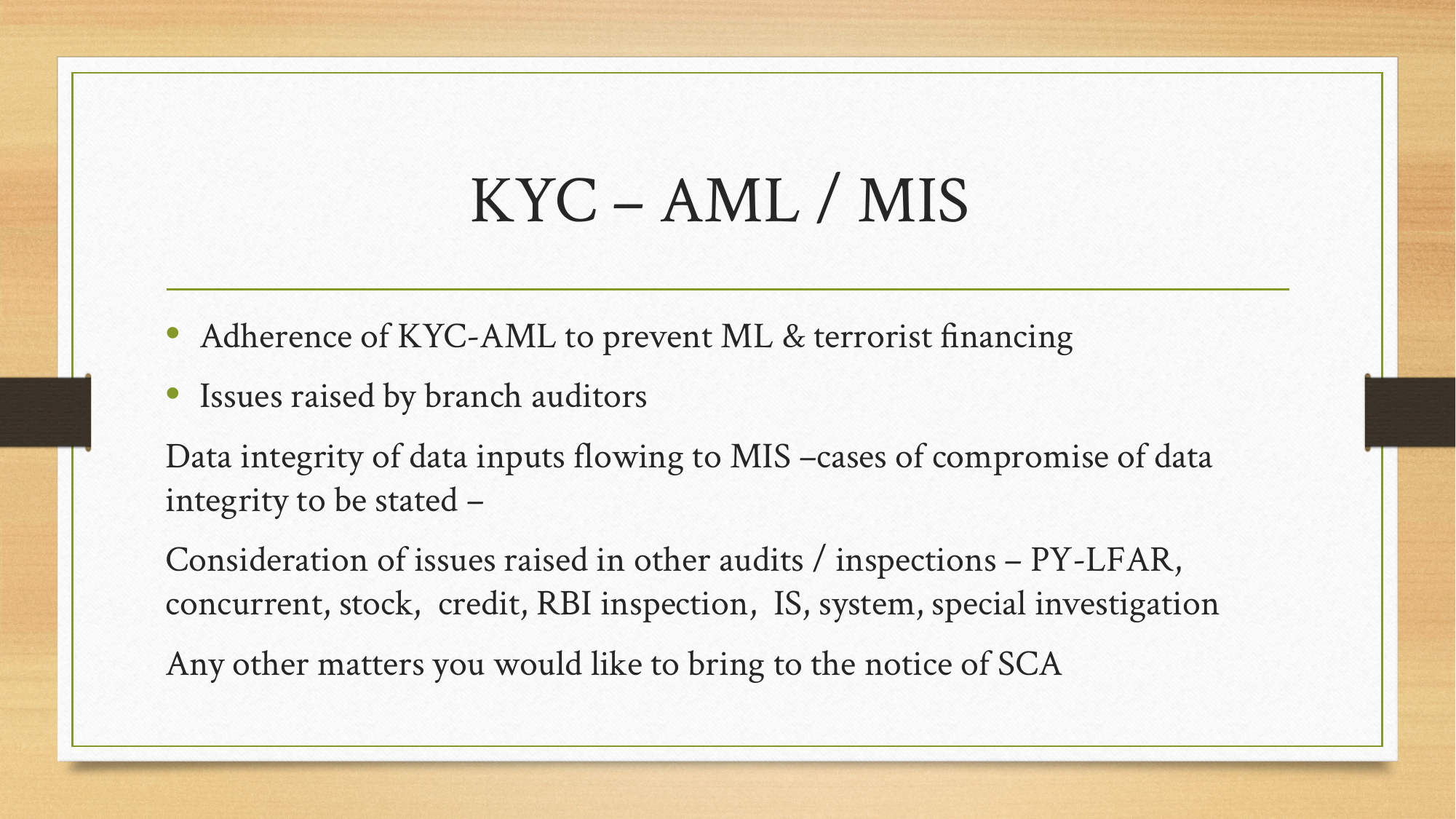

# KYC – AML / MIS
Adherence of KYC-AML to prevent ML & terrorist financing
Issues raised by branch auditors
Data integrity of data inputs flowing to MIS –cases of compromise of data integrity to be stated –
Consideration of issues raised in other audits / inspections – PY-LFAR, concurrent, stock,  credit, RBI inspection,  IS, system, special investigation
Any other matters you would like to bring to the notice of SCA